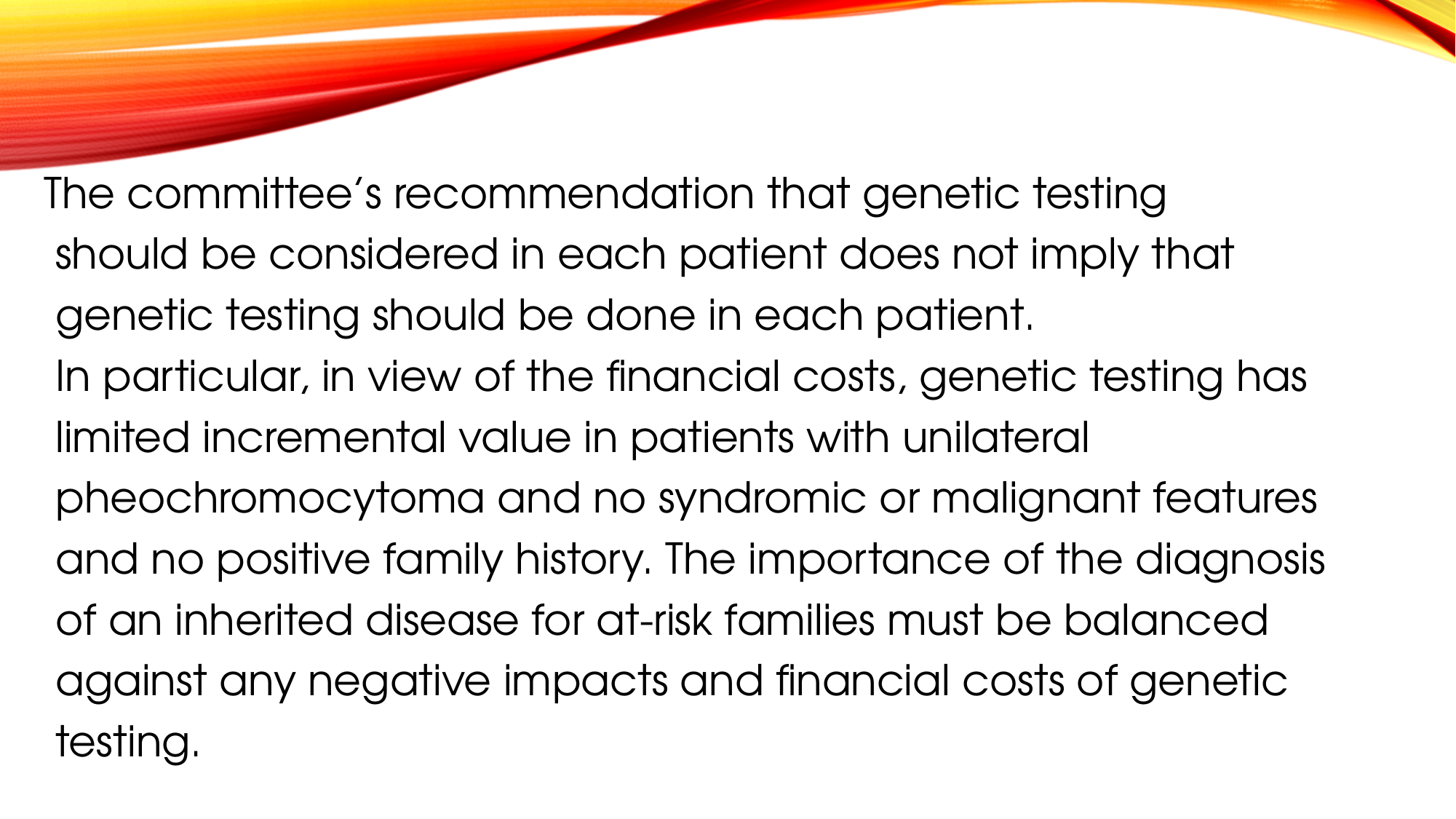

The committee’s recommendation that genetic testing
 should be considered in each patient does not imply that
 genetic testing should be done in each patient.
 In particular, in view of the financial costs, genetic testing has
 limited incremental value in patients with unilateral
 pheochromocytoma and no syndromic or malignant features
 and no positive family history. The importance of the diagnosis
 of an inherited disease for at-risk families must be balanced
 against any negative impacts and financial costs of genetic
 testing.